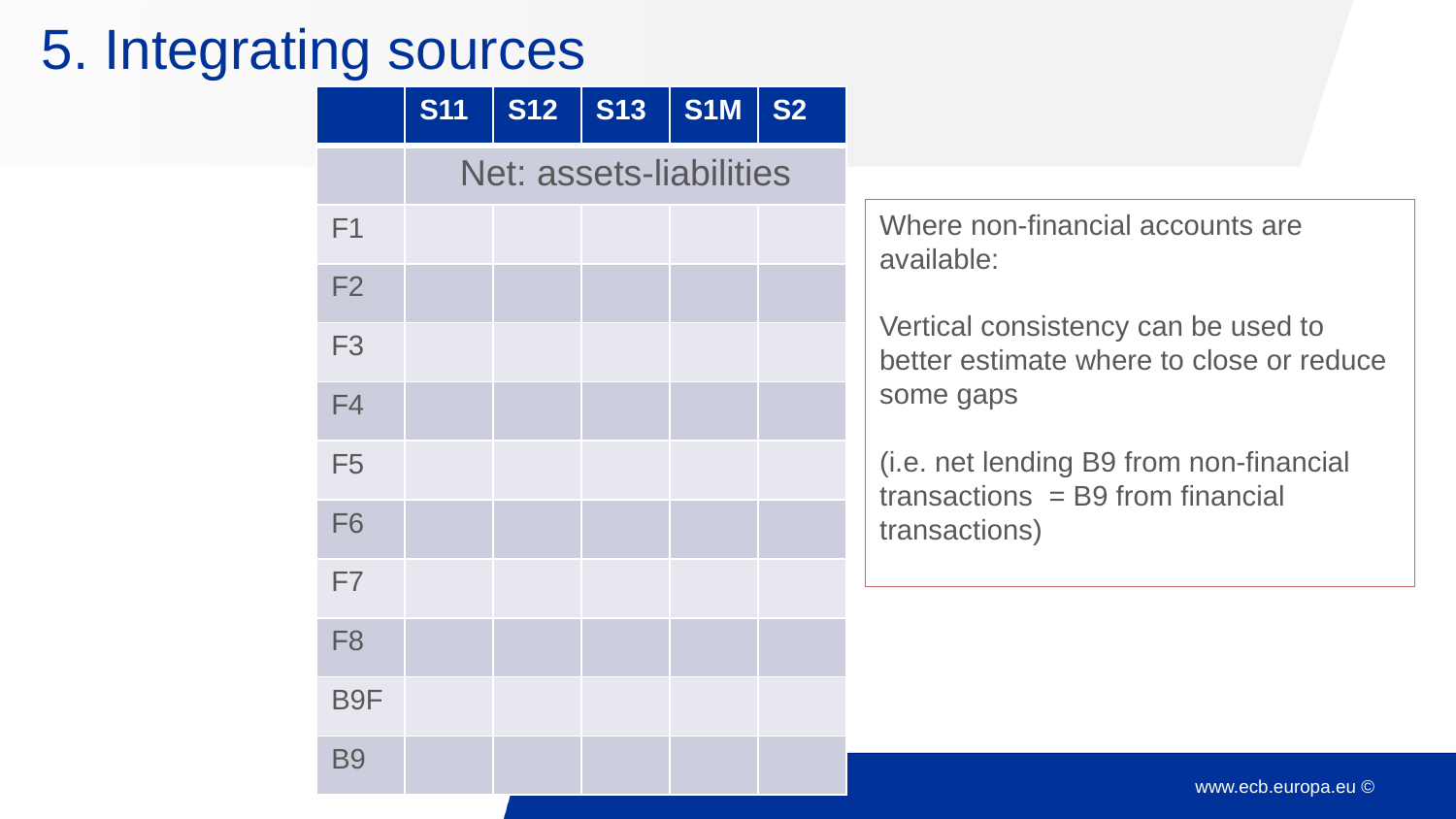

# 5. Integrating sources
|  | S11 | S12 | S13 | S1M | S2 |
| --- | --- | --- | --- | --- | --- |
|  | Net: assets-liabilities |  |  |  |  |
| F1 |  |  |  |  |  |
| F2 |  |  |  |  |  |
| F3 |  |  |  |  |  |
| F4 |  |  |  |  |  |
| F5 |  |  |  |  |  |
| F6 |  |  |  |  |  |
| F7 |  |  |  |  |  |
| F8 |  |  |  |  |  |
| B9F |  |  |  |  |  |
| B9 |  |  |  |  |  |
Where non-financial accounts are available:
Vertical consistency can be used to better estimate where to close or reduce some gaps

(i.e. net lending B9 from non-financial transactions  = B9 from financial transactions)

20